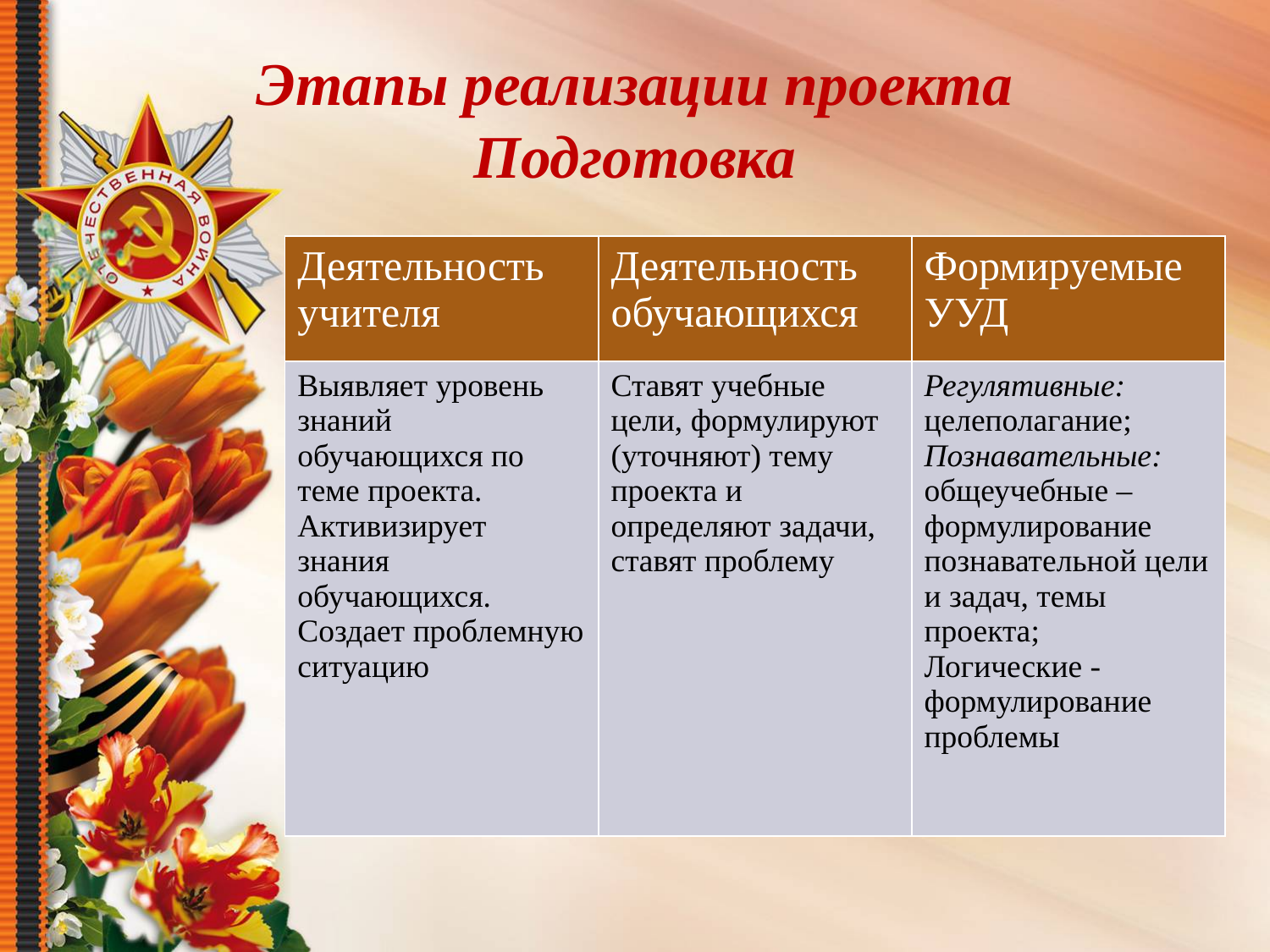

# Этапы реализации проекта Подготовка
| Деятельность учителя | Деятельность обучающихся | Формируемые УУД |
| --- | --- | --- |
| Выявляет уровень знаний обучающихся по теме проекта. Активизирует знания обучающихся. Создает проблемную ситуацию | Ставят учебные цели, формулируют (уточняют) тему проекта и определяют задачи, ставят проблему | Регулятивные: целеполагание; Познавательные: общеучебные – формулирование познавательной цели и задач, темы проекта; Логические -формулирование проблемы |